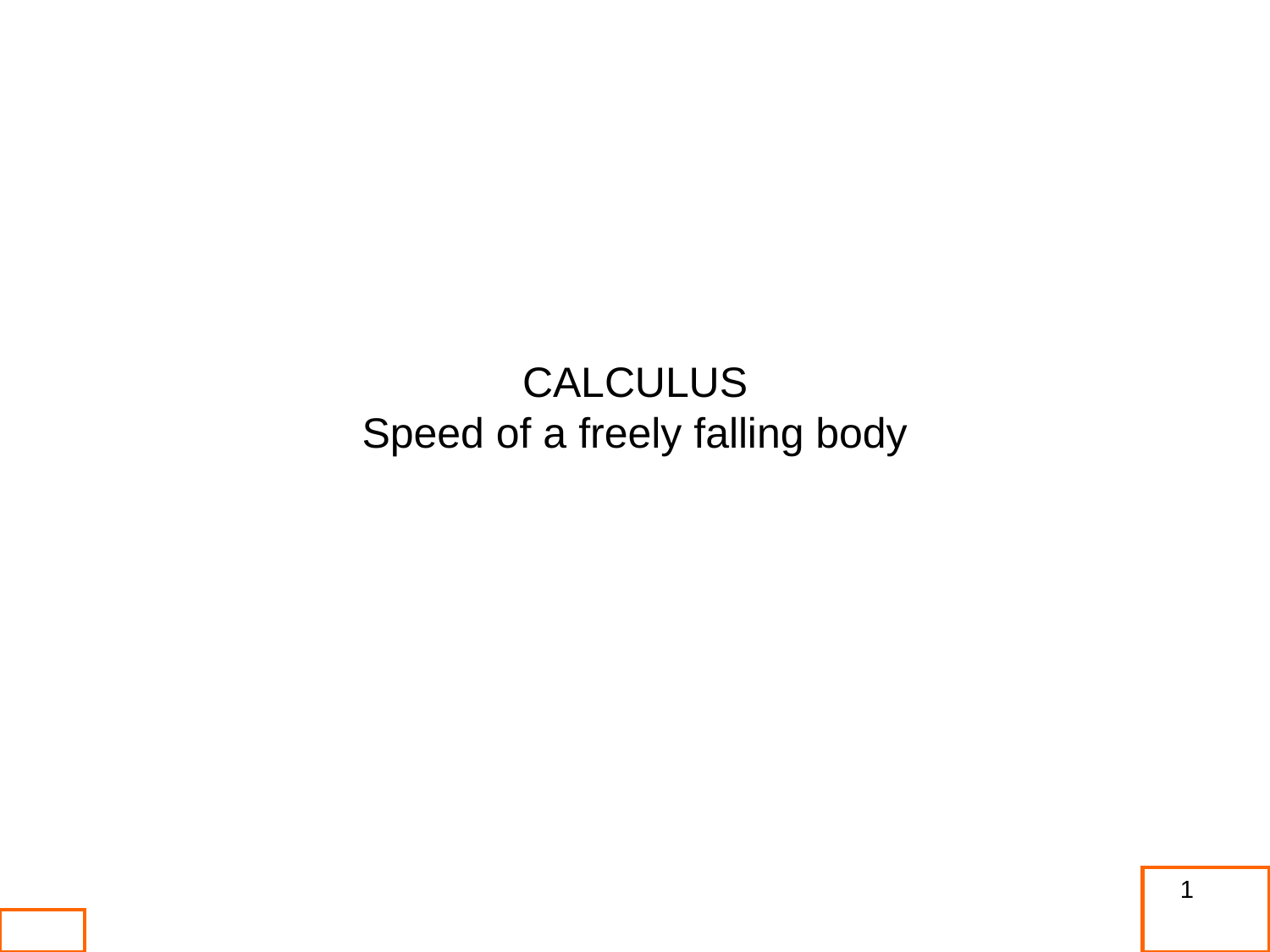

CALCULUS
Speed of a freely falling body
1